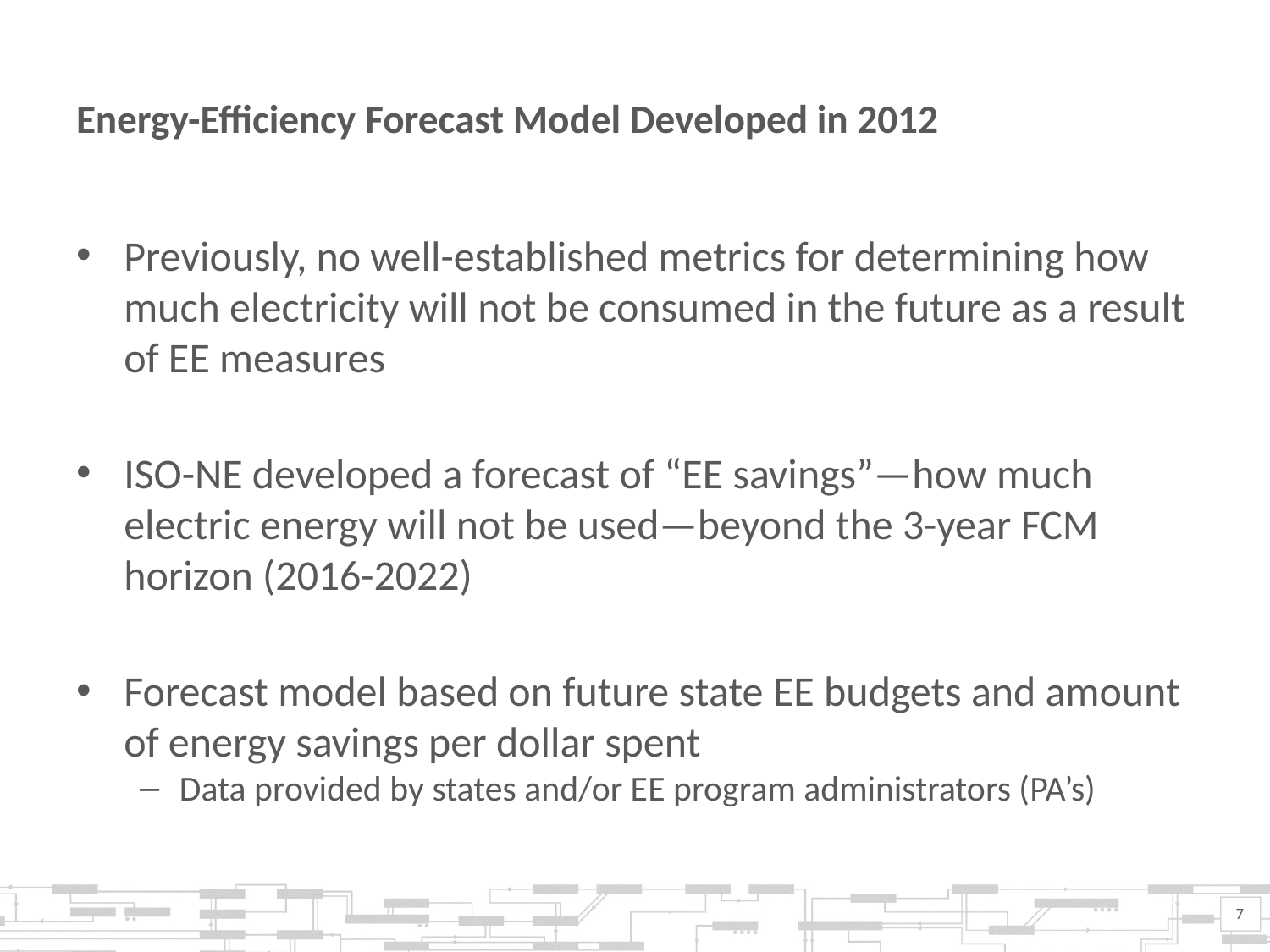

# Energy-Efficiency Forecast Model Developed in 2012
Previously, no well-established metrics for determining how much electricity will not be consumed in the future as a result of EE measures

ISO-NE developed a forecast of “EE savings”—how much electric energy will not be used—beyond the 3-year FCM horizon (2016-2022)

Forecast model based on future state EE budgets and amount of energy savings per dollar spent
Data provided by states and/or EE program administrators (PA’s)
7